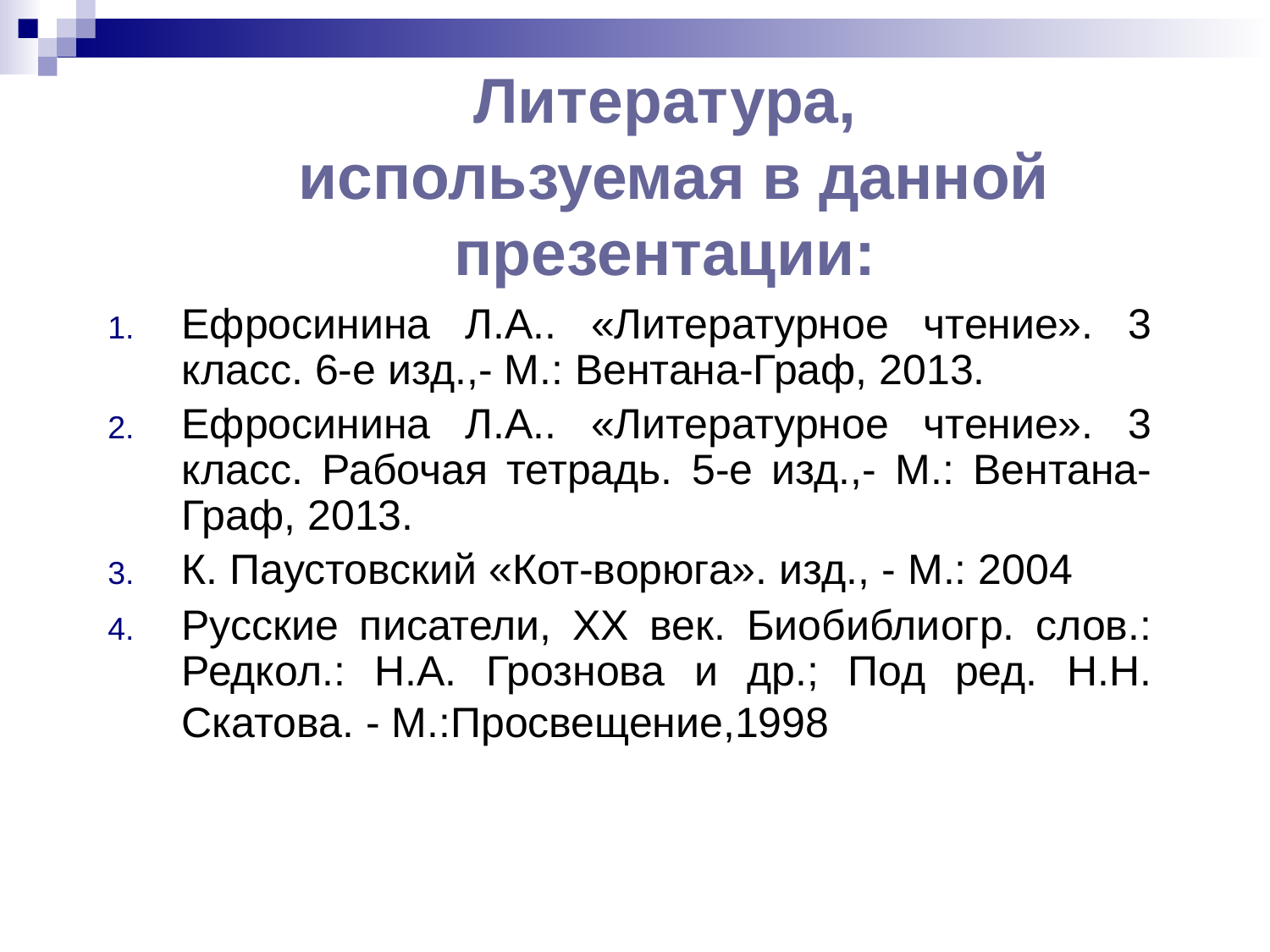

# Литература, используемая в данной презентации:
Ефросинина Л.А.. «Литературное чтение». 3 класс. 6-е изд.,- М.: Вентана-Граф, 2013.
Ефросинина Л.А.. «Литературное чтение». 3 класс. Рабочая тетрадь. 5-е изд.,- М.: Вентана-Граф, 2013.
К. Паустовский «Кот-ворюга». изд., - М.: 2004
Русские писатели, ХХ век. Биобиблиогр. слов.: Редкол.: Н.А. Грознова и др.; Под ред. Н.Н. Скатова. - М.:Просвещение,1998